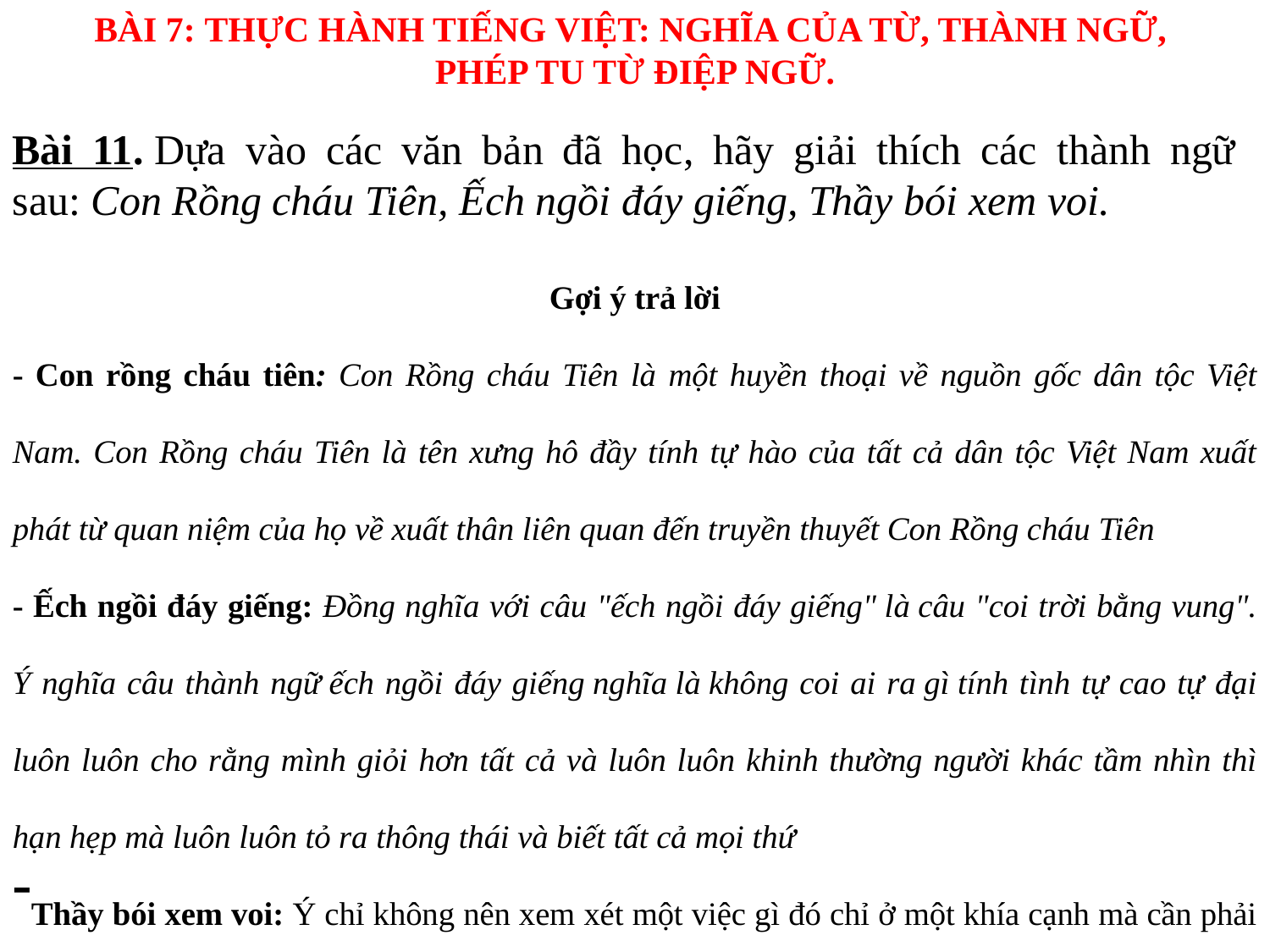

BÀI 7: THỰC HÀNH TIẾNG VIỆT: NGHĨA CỦA TỪ, THÀNH NGỮ,
PHÉP TU TỪ ĐIỆP NGỮ.

Bài 11. Dựa vào các văn bản đã học, hãy giải thích các thành ngữ sau: Con Rồng cháu Tiên, Ếch ngồi đáy giếng, Thầy bói xem voi.

Gợi ý trả lời
- Con rồng cháu tiên: Con Rồng cháu Tiên là một huyền thoại về nguồn gốc dân tộc Việt Nam. Con Rồng cháu Tiên là tên xưng hô đầy tính tự hào của tất cả dân tộc Việt Nam xuất phát từ quan niệm của họ về xuất thân liên quan đến truyền thuyết Con Rồng cháu Tiên
- Ếch ngồi đáy giếng: Đồng nghĩa với câu "ếch ngồi đáy giếng" là câu "coi trời bằng vung". Ý nghĩa câu thành ngữ ếch ngồi đáy giếng nghĩa là không coi ai ra gì tính tình tự cao tự đại luôn luôn cho rằng mình giỏi hơn tất cả và luôn luôn khinh thường người khác tầm nhìn thì hạn hẹp mà luôn luôn tỏ ra thông thái và biết tất cả mọi thứ
Thầy bói xem voi: Ý chỉ không nên xem xét một việc gì đó chỉ ở một khía cạnh mà cần phải phân tích đa chiều, nhiều mặt của vấn đề.